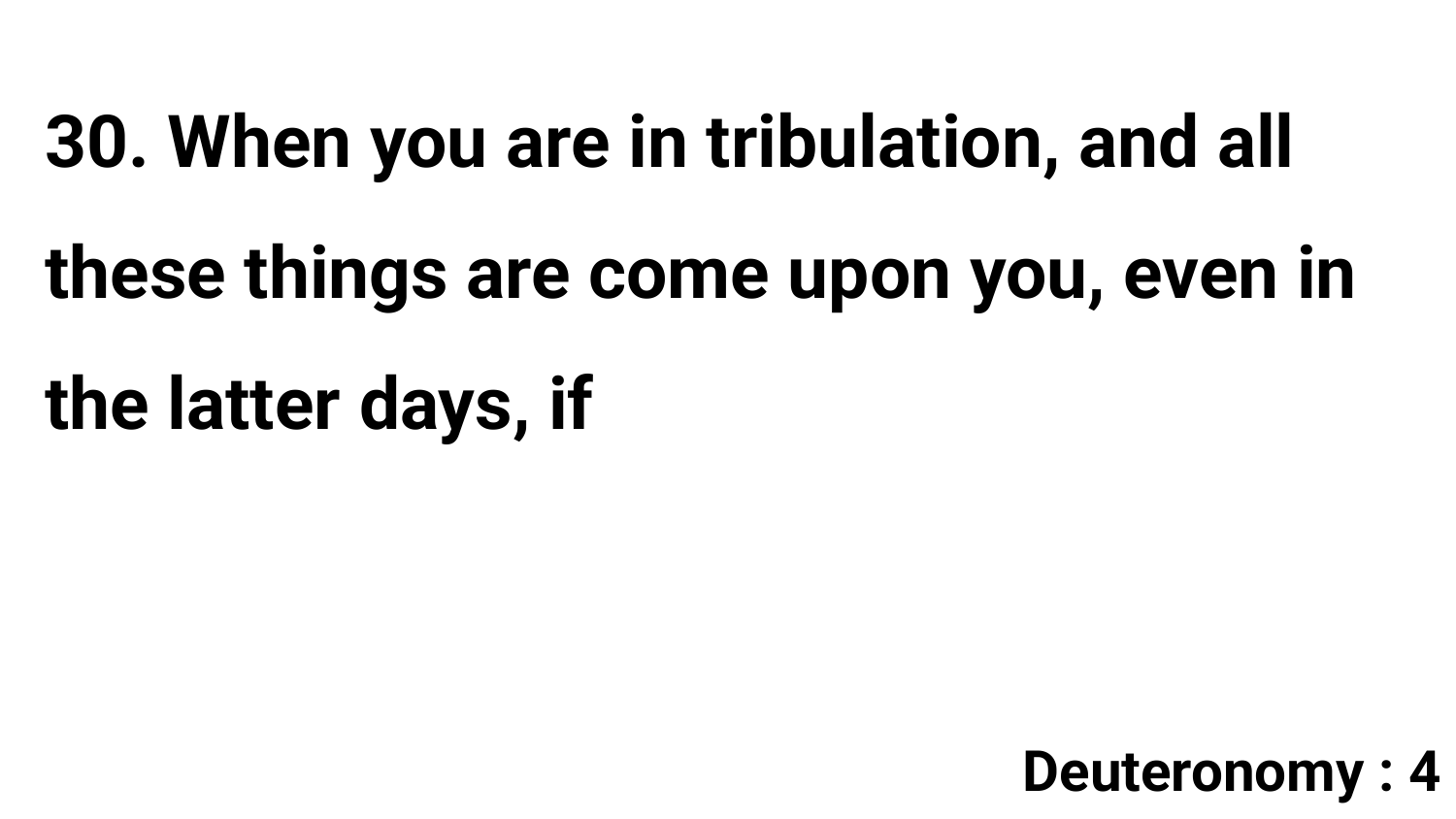

30. When you are in tribulation, and all these things are come upon you, even in the latter days, if
Deuteronomy : 4